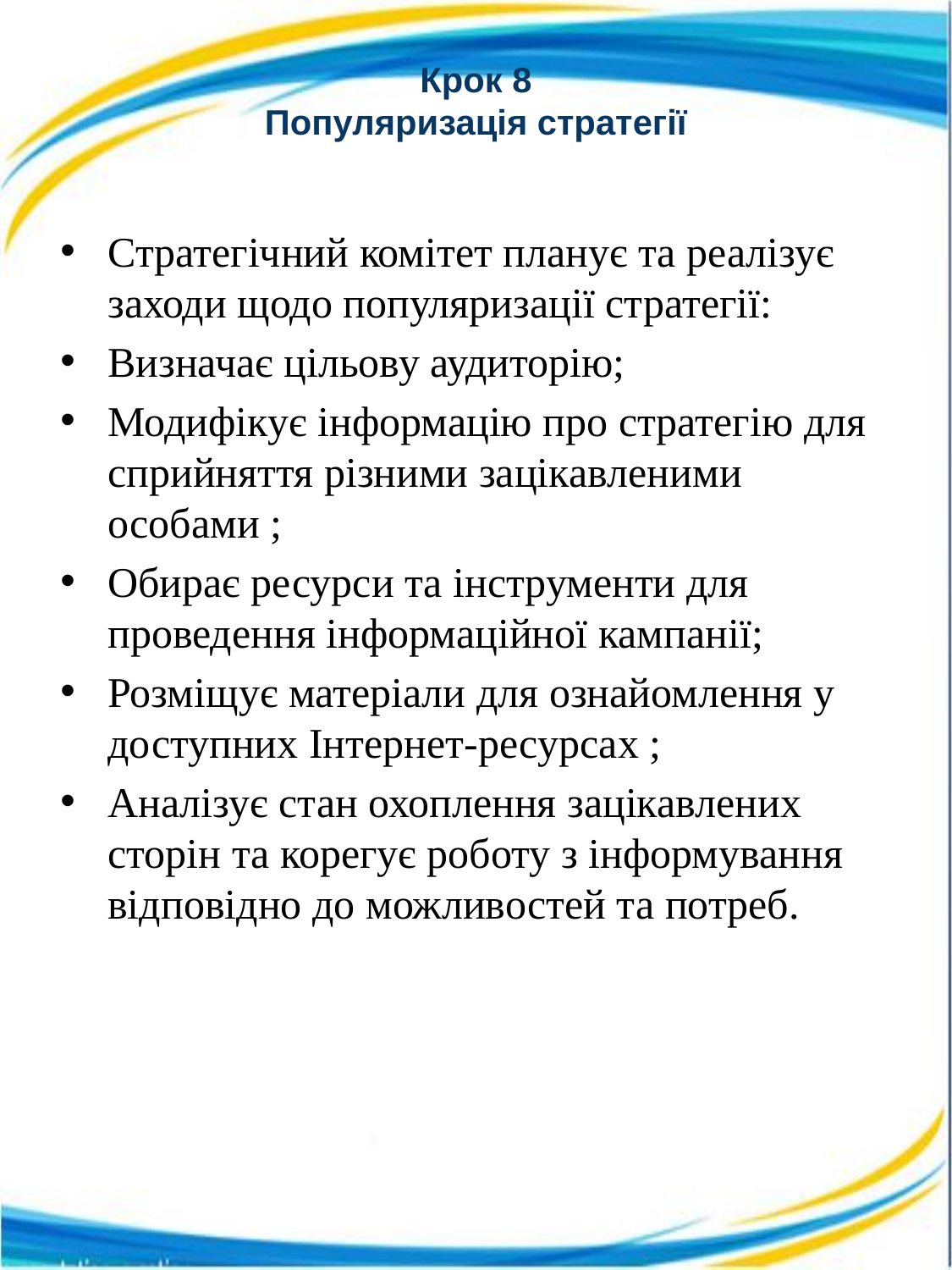

# Крок 8 Популяризація стратегії
Стратегічний комітет планує та реалізує заходи щодо популяризації стратегії:
Визначає цільову аудиторію;
Модифікує інформацію про стратегію для сприйняття різними зацікавленими особами ;
Обирає ресурси та інструменти для проведення інформаційної кампанії;
Розміщує матеріали для ознайомлення у доступних Інтернет-ресурсах ;
Аналізує стан охоплення зацікавлених сторін та корегує роботу з інформування відповідно до можливостей та потреб.